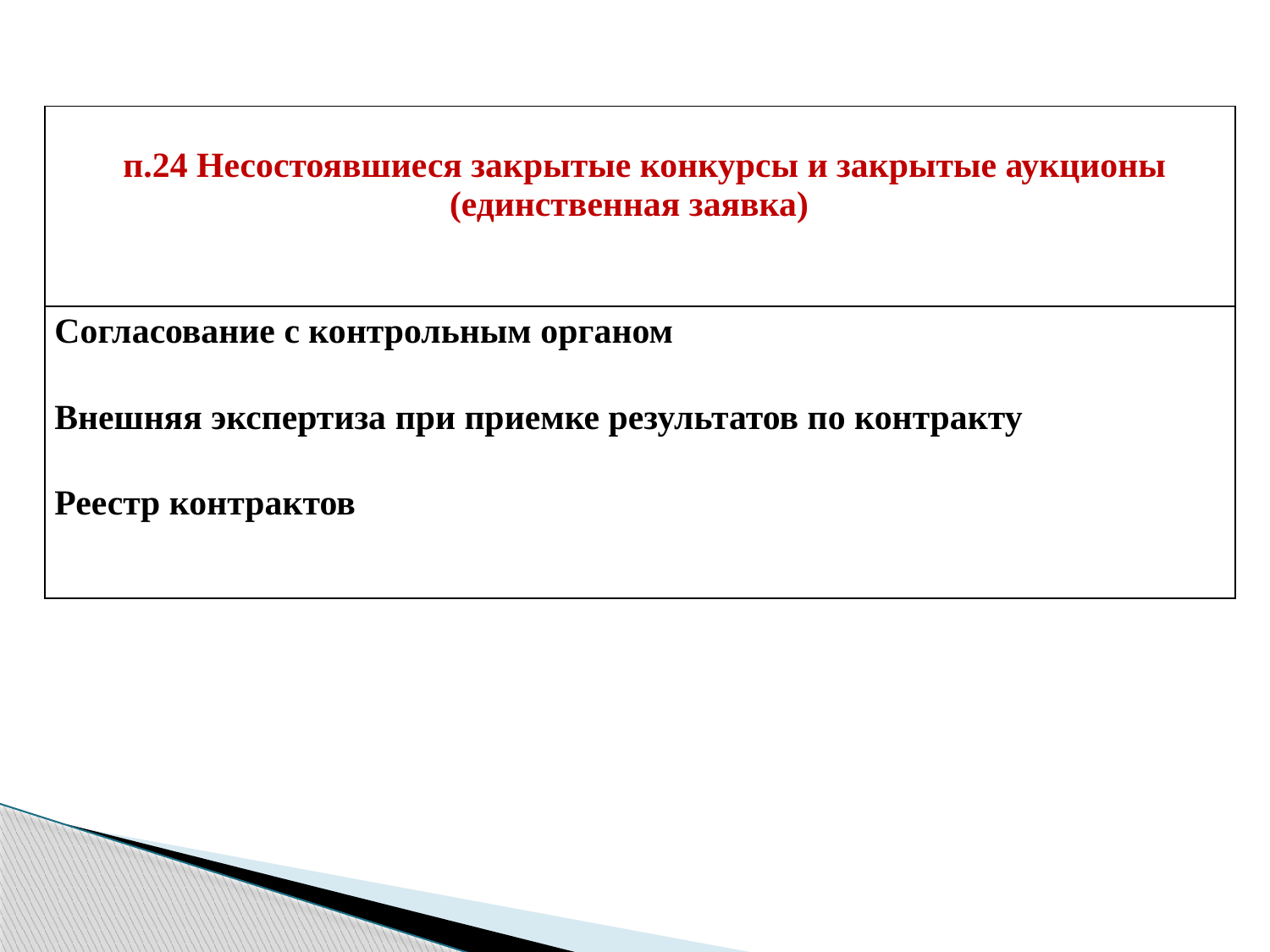

| п.24 Несостоявшиеся закрытые конкурсы и закрытые аукционы (единственная заявка) |
| --- |
| Согласование с контрольным органом Внешняя экспертиза при приемке результатов по контракту Реестр контрактов |